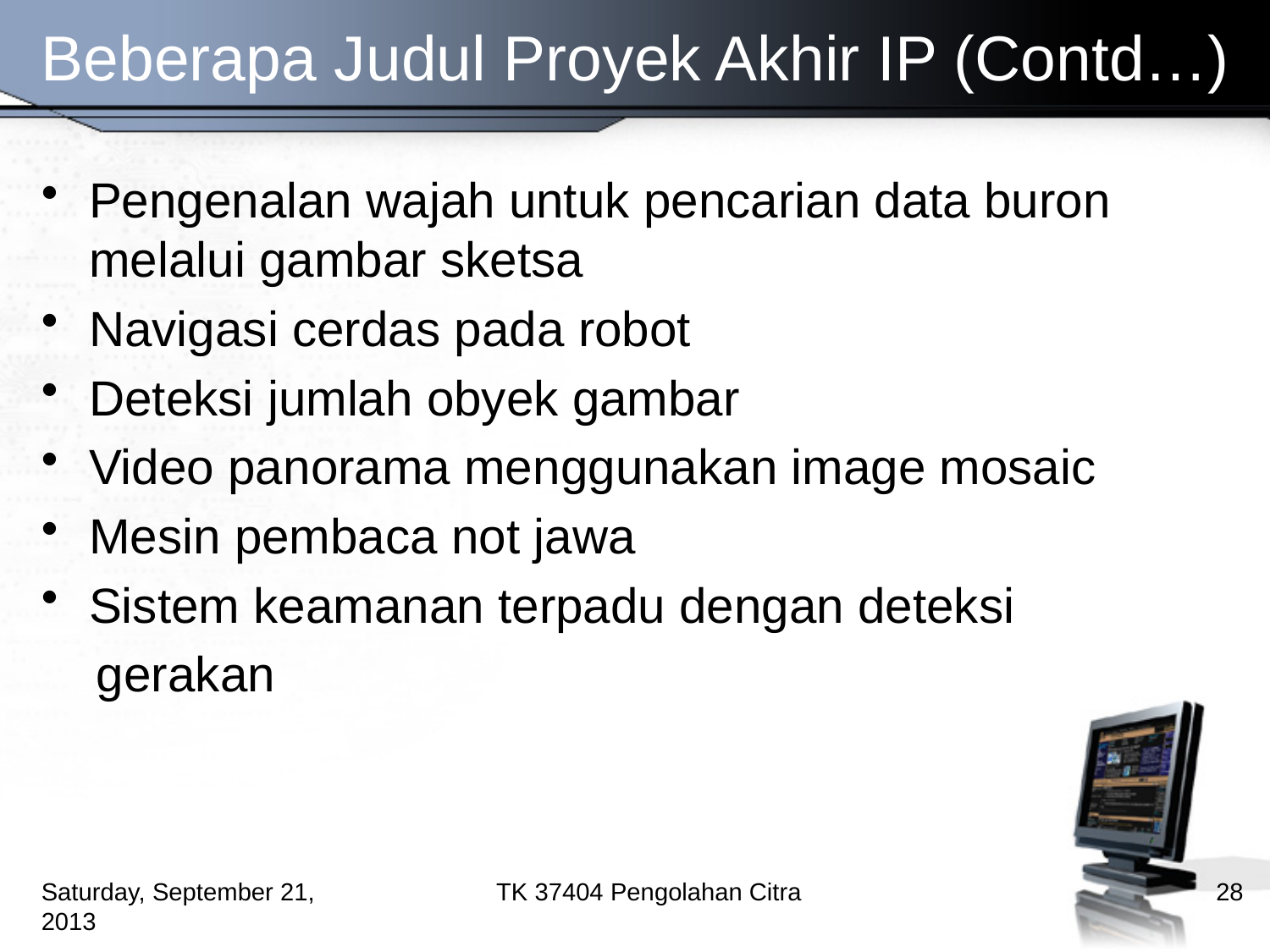

# Beberapa Judul Proyek Akhir IP (Contd…)
Pengenalan wajah untuk pencarian data buron melalui gambar sketsa
Navigasi cerdas pada robot
Deteksi jumlah obyek gambar
Video panorama menggunakan image mosaic
Mesin pembaca not jawa
Sistem keamanan terpadu dengan deteksi
    gerakan

Saturday, September 21, 2013
TK 37404 Pengolahan Citra
28